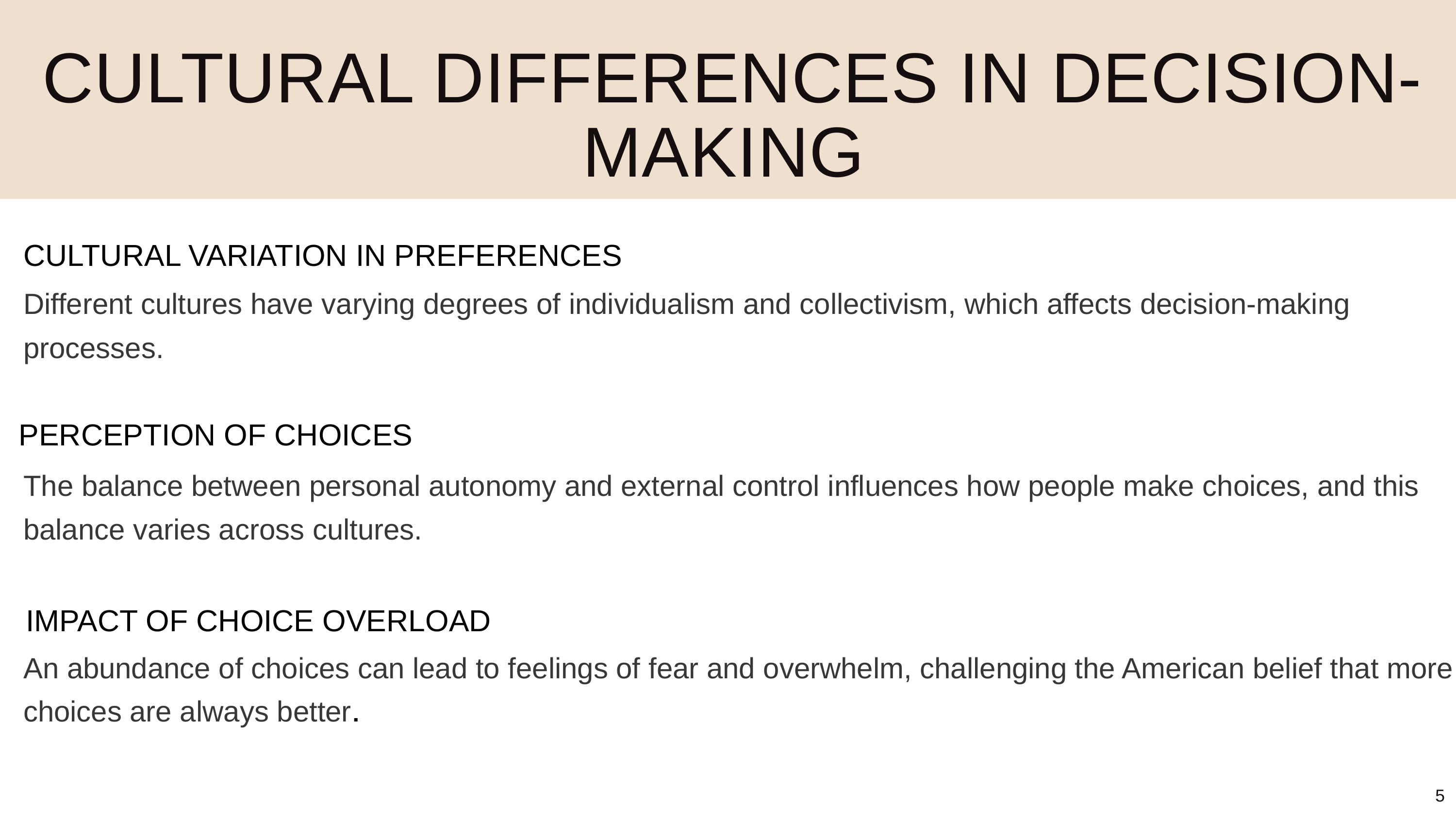

CULTURAL DIFFERENCES IN DECISION-MAKING

Different cultures have varying degrees of individualism and collectivism, which affects decision-making processes.

CULTURAL VARIATION IN PREFERENCES
WIPO (The World Intellectual Property Organization)

The balance between personal autonomy and external control influences how people make choices, and this balance varies across cultures.
PERCEPTION OF CHOICES

An abundance of choices can lead to feelings of fear and overwhelm, challenging the American belief that more choices are always better.

IMPACT OF CHOICE OVERLOAD
5